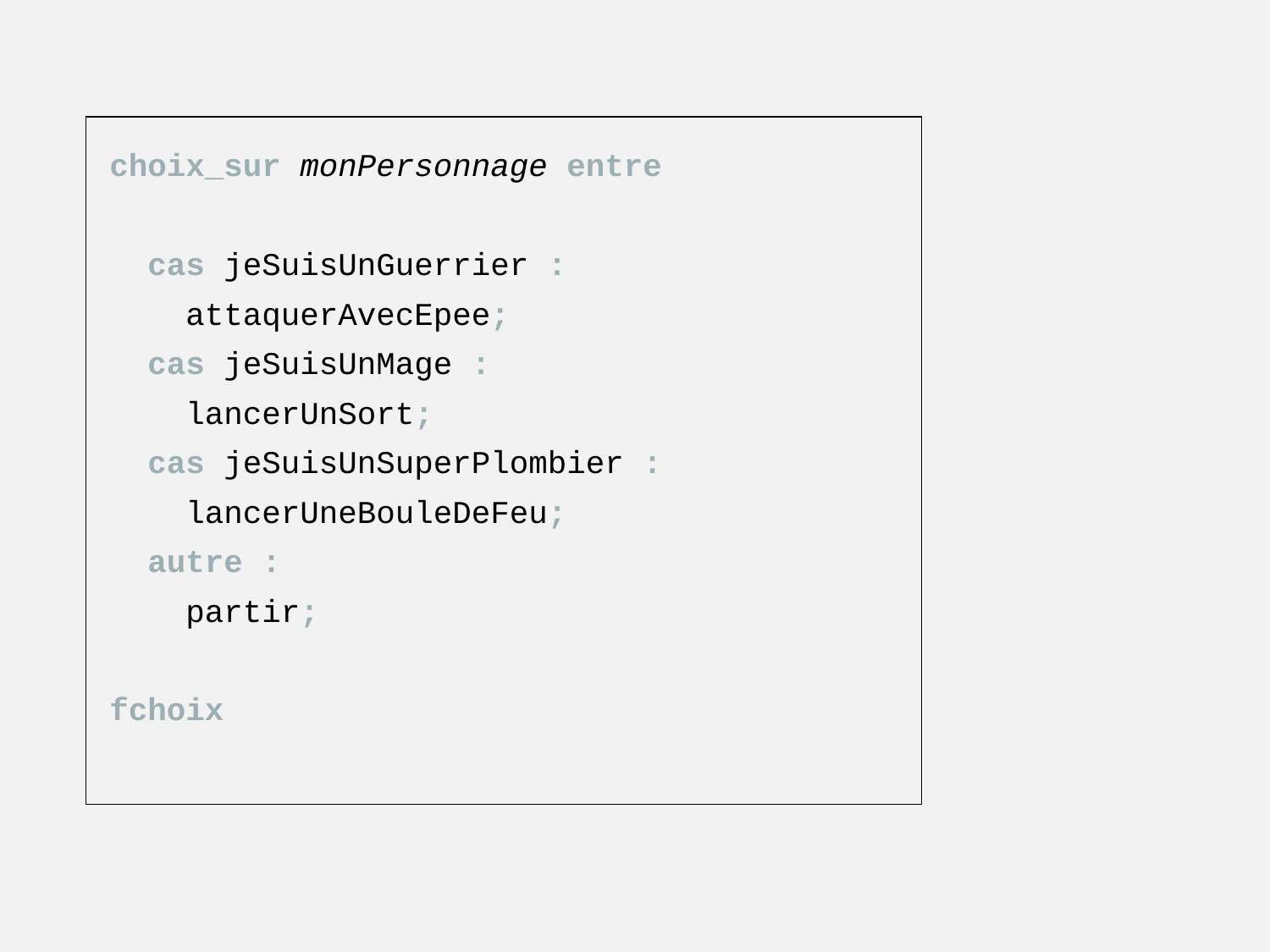

choix_sur monPersonnage entre

  cas jeSuisUnGuerrier :
    attaquerAvecEpee;
  cas jeSuisUnMage :
    lancerUnSort;
  cas jeSuisUnSuperPlombier :
    lancerUneBouleDeFeu;
  autre :
    partir;

fchoix